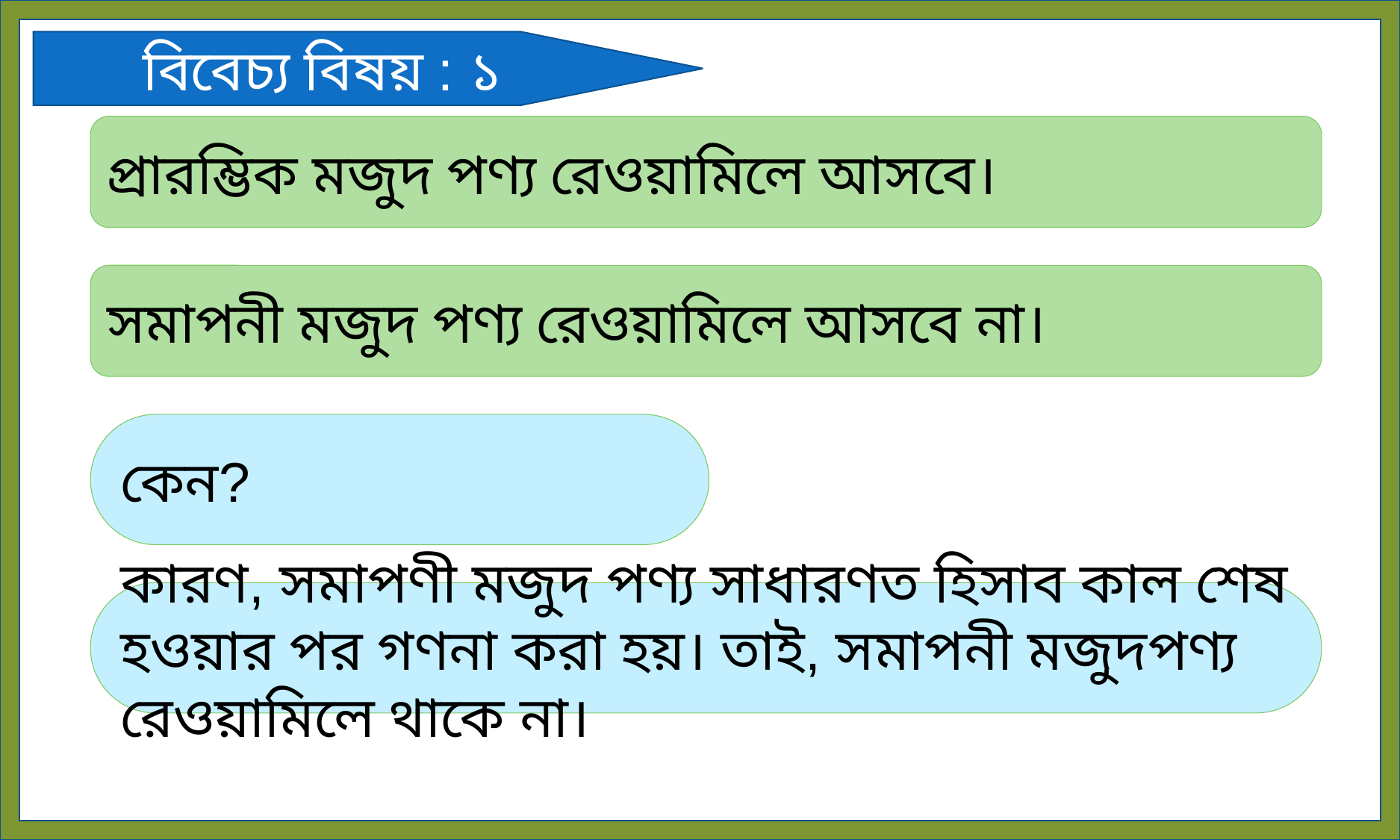

বিবেচ্য বিষয় : ১
প্রারম্ভিক মজুদ পণ্য রেওয়ামিলে আসবে।
সমাপনী মজুদ পণ্য রেওয়ামিলে আসবে না।
কেন?
কারণ, সমাপণী মজুদ পণ্য সাধারণত হিসাব কাল শেষ হওয়ার পর গণনা করা হয়। তাই, সমাপনী মজুদপণ্য রেওয়ামিলে থাকে না।